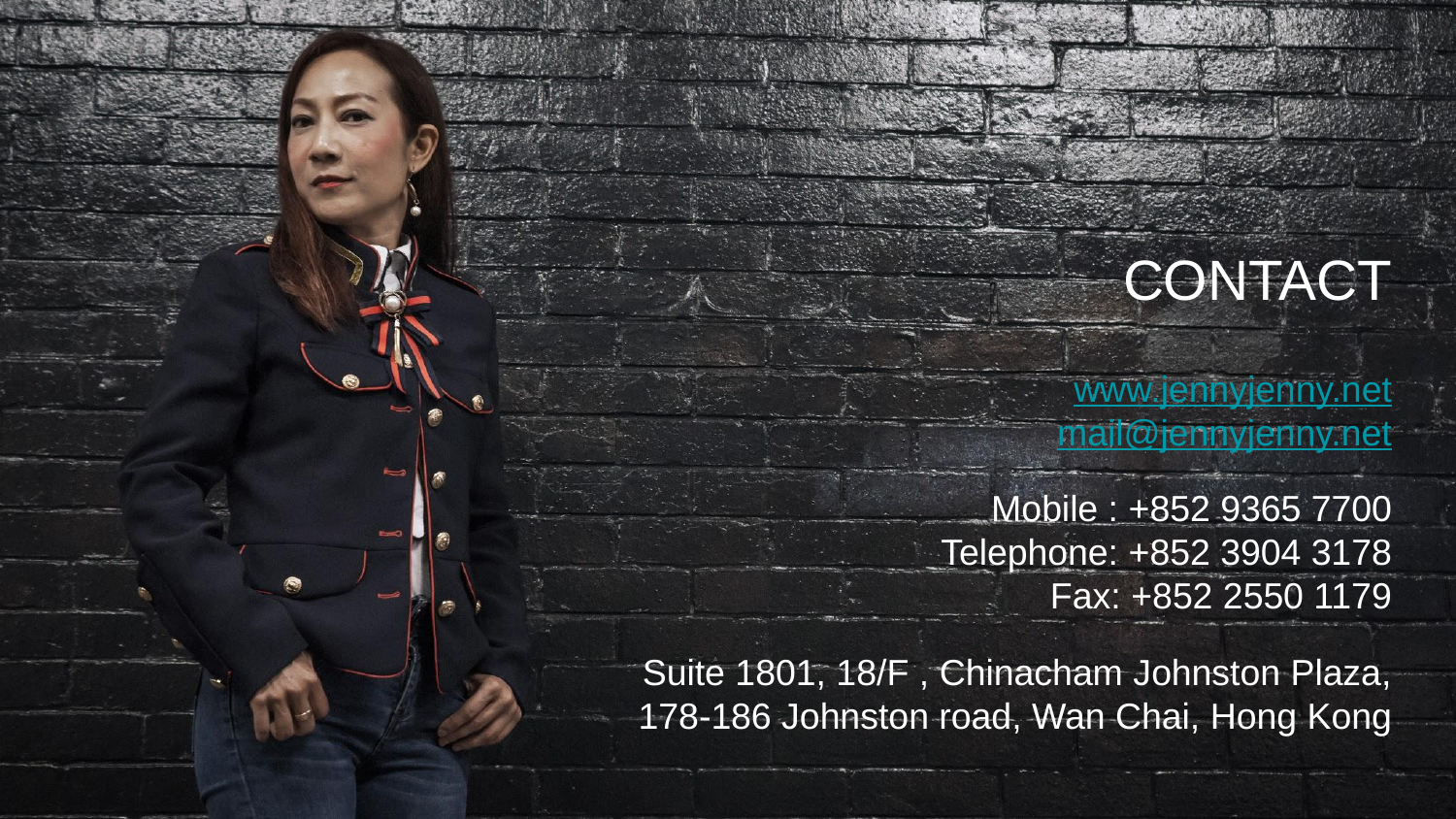

# CONTACT
www.jennyjenny.net
mail@jennyjenny.net
Mobile : +852 9365 7700
Telephone: +852 3904 3178
Fax: +852 2550 1179
Suite 1801, 18/F , Chinacham Johnston Plaza,
178-186 Johnston road, Wan Chai, Hong Kong